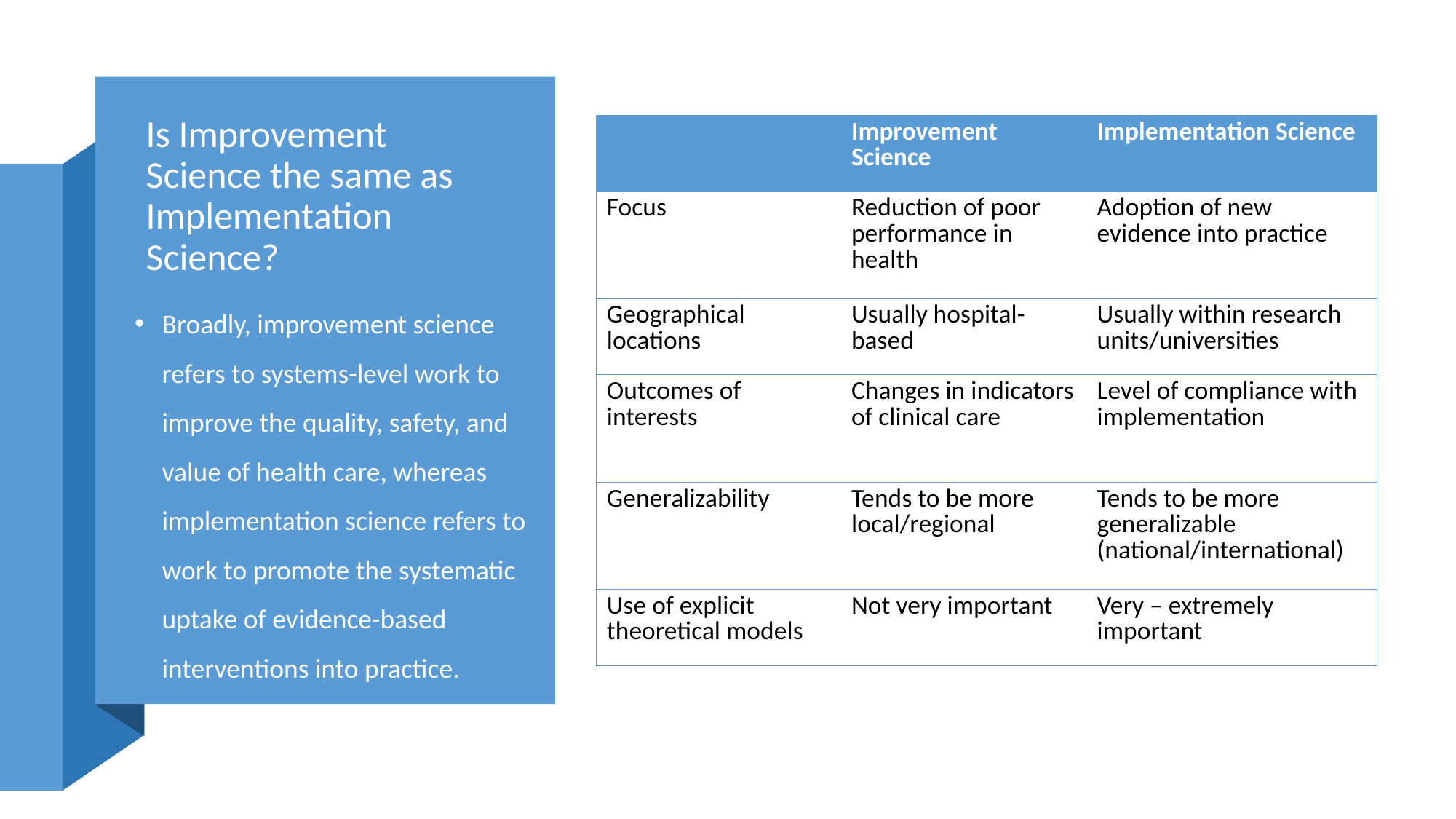

# Is Improvement Science the same as Implementation Science?
|  | Improvement Science | Implementation Science |
| --- | --- | --- |
| Focus | Reduction of poor performance in health | Adoption of new evidence into practice |
| Geographical locations | Usually hospital-based | Usually within research units/universities |
| Outcomes of interests | Changes in indicators of clinical care | Level of compliance with implementation |
| Generalizability | Tends to be more local/regional | Tends to be more generalizable (national/international) |
| Use of explicit theoretical models | Not very important | Very – extremely important |

Broadly, improvement science refers to systems-level work to improve the quality, safety, and value of health care, whereas implementation science refers to work to promote the systematic uptake of evidence-based interventions into practice.
Bogda Koczwara, Angela M. Stover, Louise Davies, Melinda M. Davis, Linda Fleisher, Shoba Ramanadhan, Florian R. Schroeck, Leah L. Zullig, David A. Chambers, and Enola Proctor. Harnessing the Synergy Between Improvement Science and Implementation Science in Cancer: A Call to Action